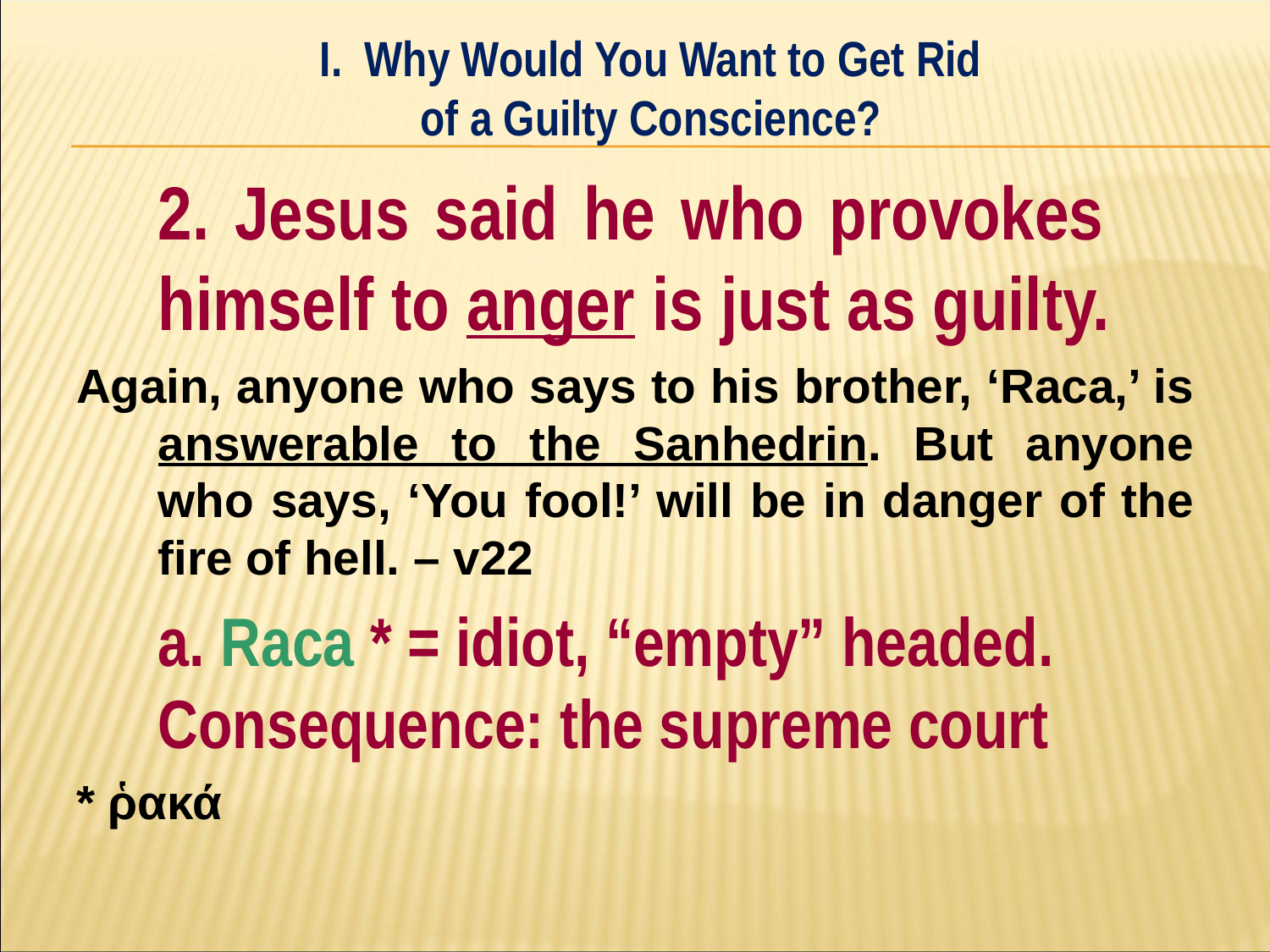

I.  Why Would You Want to Get Rid
of a Guilty Conscience?
#
	2. Jesus said he who provokes 	himself to anger is just as guilty.
Again, anyone who says to his brother, ‘Raca,’ is answerable to the Sanhedrin. But anyone who says, ‘You fool!’ will be in danger of the fire of hell. – v22
		a. Raca * = idiot, “empty” headed.
Consequence: the supreme court
* ῥακά